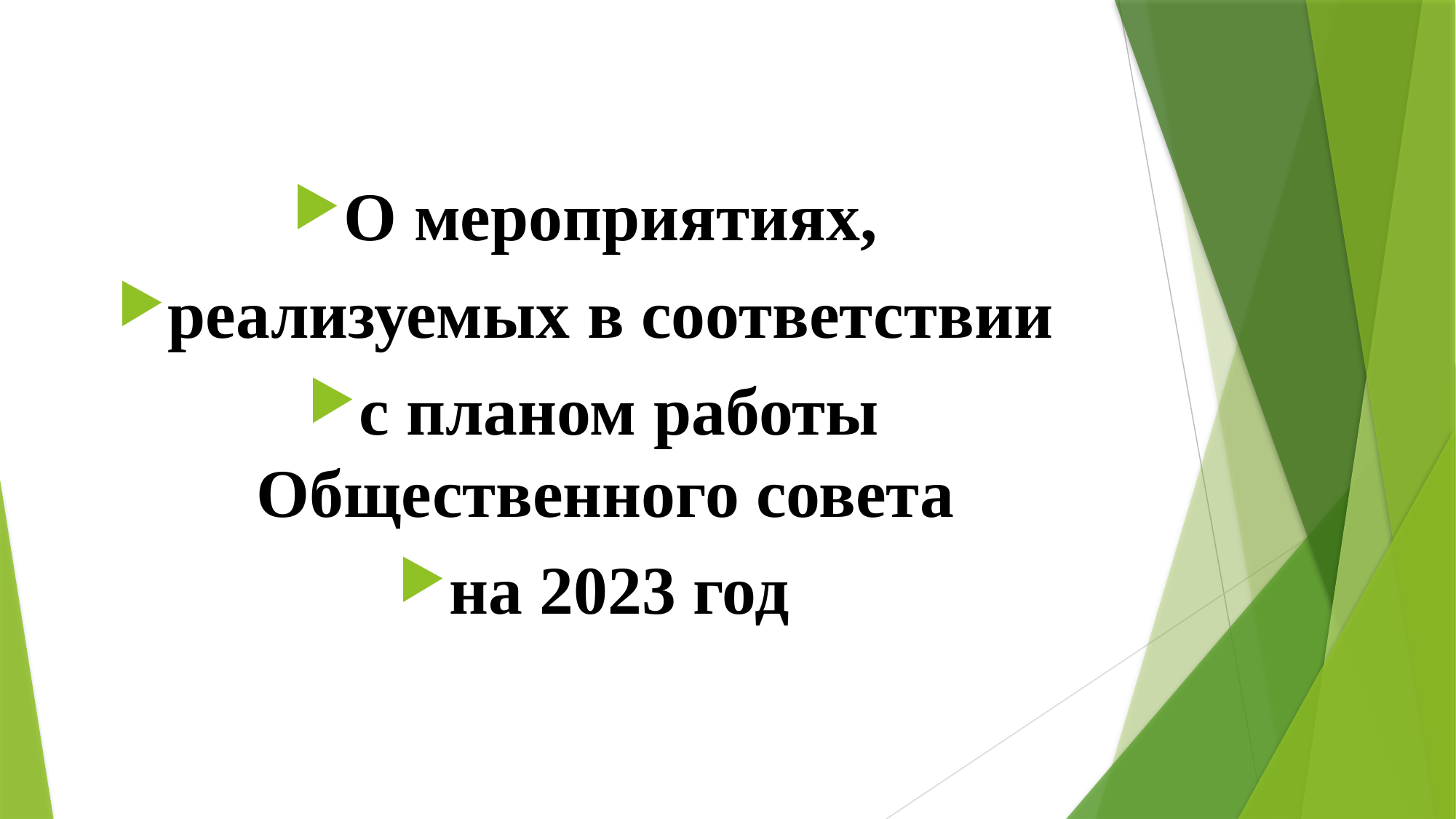

О мероприятиях,
реализуемых в соответствии
с планом работы Общественного совета
на 2023 год